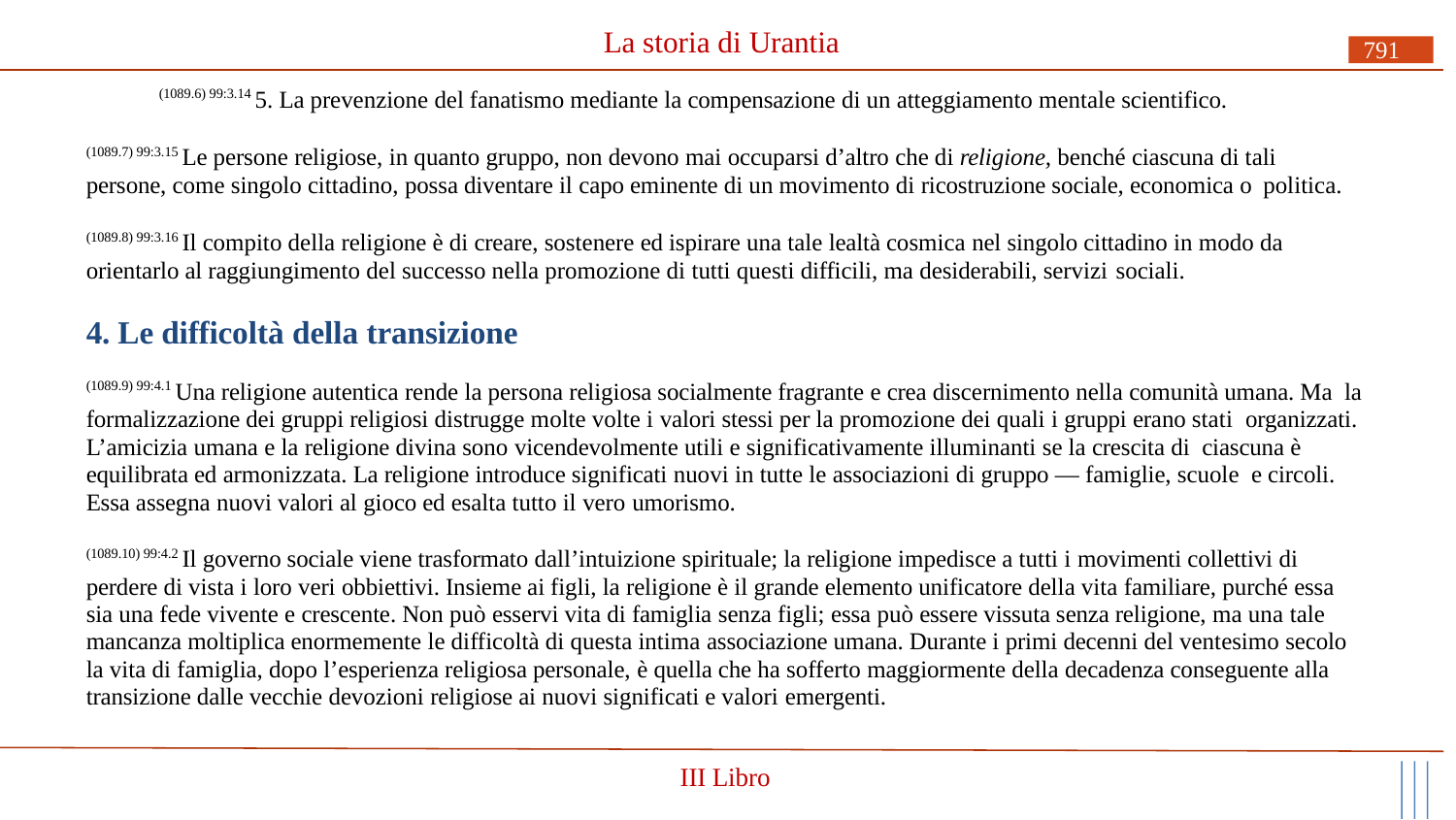

# La storia di Urantia
791

(1089.6) 99:3.14 5. La prevenzione del fanatismo mediante la compensazione di un atteggiamento mentale scientifico.

(1089.7) 99:3.15 Le persone religiose, in quanto gruppo, non devono mai occuparsi d’altro che di religione, benché ciascuna di tali  persone, come singolo cittadino, possa diventare il capo eminente di un movimento di ricostruzione sociale, economica o politica.

(1089.8) 99:3.16 Il compito della religione è di creare, sostenere ed ispirare una tale lealtà cosmica nel singolo cittadino in modo da  orientarlo al raggiungimento del successo nella promozione di tutti questi difficili, ma desiderabili, servizi sociali.

4. Le difficoltà della transizione
(1089.9) 99:4.1 Una religione autentica rende la persona religiosa socialmente fragrante e crea discernimento nella comunità umana. Ma  la formalizzazione dei gruppi religiosi distrugge molte volte i valori stessi per la promozione dei quali i gruppi erano stati  organizzati. L’amicizia umana e la religione divina sono vicendevolmente utili e significativamente illuminanti se la crescita di  ciascuna è equilibrata ed armonizzata. La religione introduce significati nuovi in tutte le associazioni di gruppo — famiglie, scuole  e circoli. Essa assegna nuovi valori al gioco ed esalta tutto il vero umorismo.

(1089.10) 99:4.2 Il governo sociale viene trasformato dall’intuizione spirituale; la religione impedisce a tutti i movimenti collettivi di  perdere di vista i loro veri obbiettivi. Insieme ai figli, la religione è il grande elemento unificatore della vita familiare, purché essa  sia una fede vivente e crescente. Non può esservi vita di famiglia senza figli; essa può essere vissuta senza religione, ma una tale  mancanza moltiplica enormemente le difficoltà di questa intima associazione umana. Durante i primi decenni del ventesimo secolo  la vita di famiglia, dopo l’esperienza religiosa personale, è quella che ha sofferto maggiormente della decadenza conseguente alla  transizione dalle vecchie devozioni religiose ai nuovi significati e valori emergenti.

III Libro